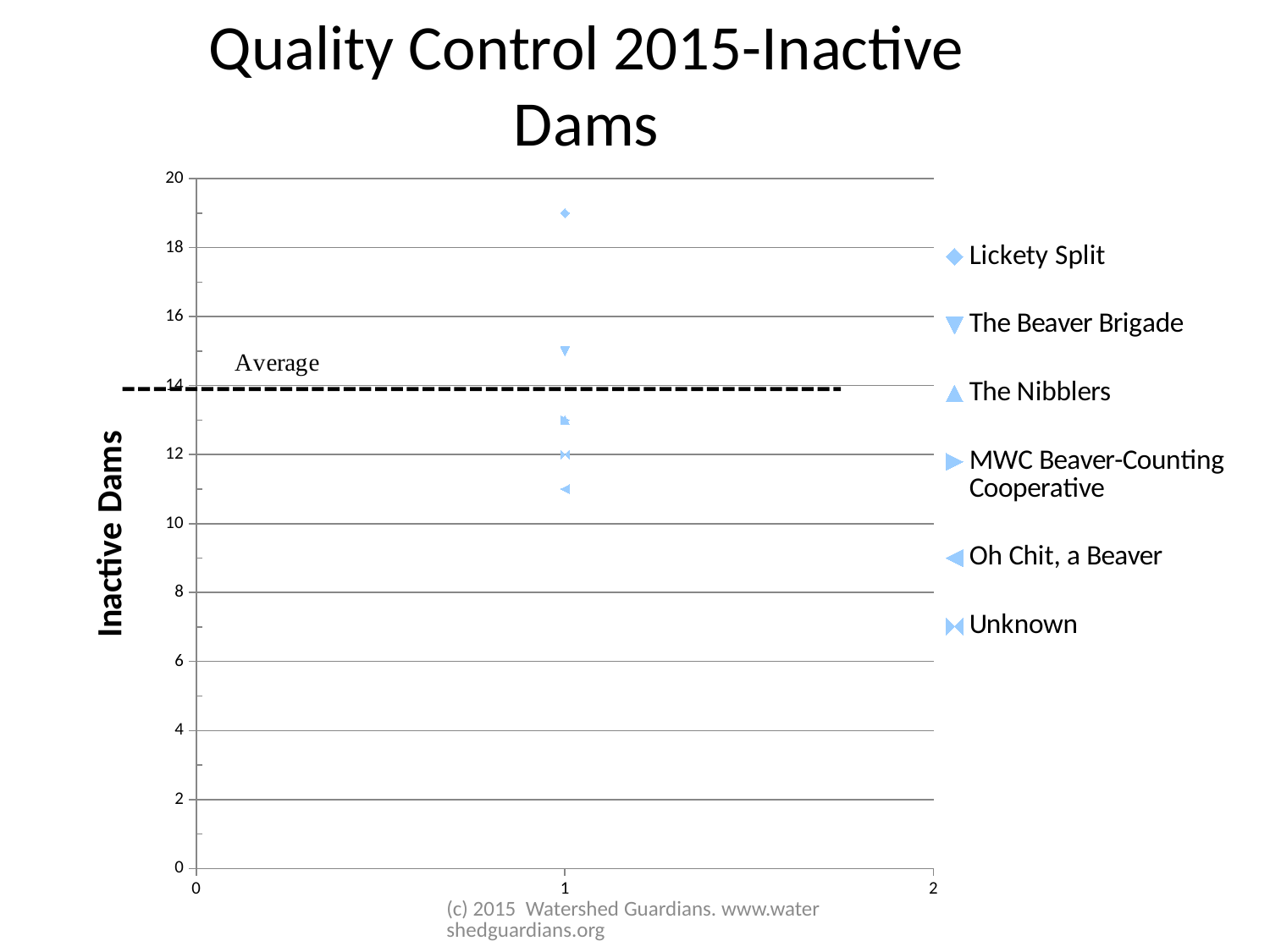

Quality Control 2015-Inactive Dams

### Chart

| Category | Lickety Split | The Beaver Brigade | The Nibblers | MWC Beaver-Counting Cooperative | Oh Chit, a Beaver | Unknown |
|---|---|---|---|---|---|---|
(c) 2015  Watershed Guardians. www.watershedguardians.org